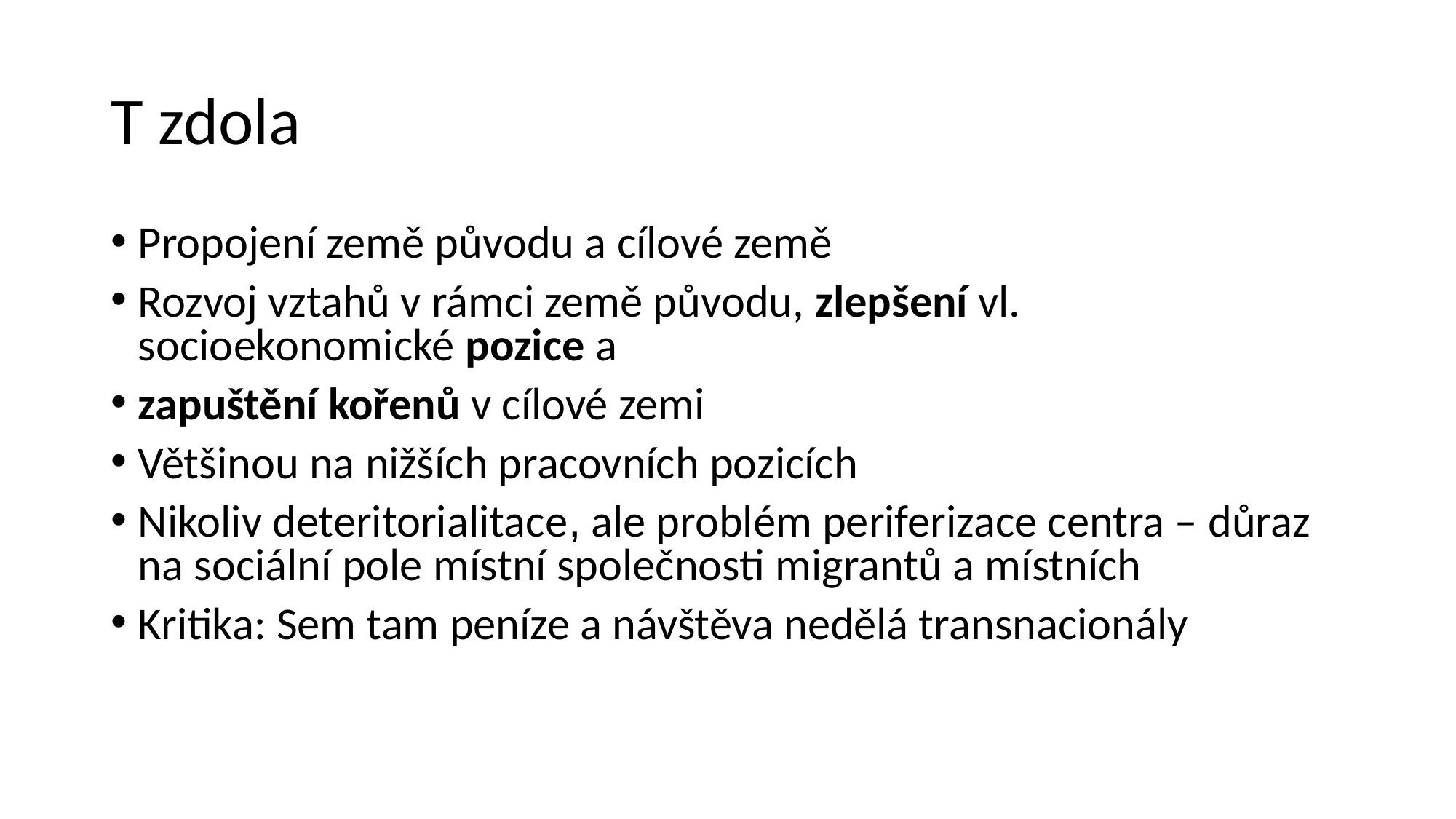

# T zdola
Propojení země původu a cílové země
Rozvoj vztahů v rámci země původu, zlepšení vl. socioekonomické pozice a
zapuštění kořenů v cílové zemi
Většinou na nižších pracovních pozicích
Nikoliv deteritorialitace, ale problém periferizace centra – důraz na sociální pole místní společnosti migrantů a místních
Kritika: Sem tam peníze a návštěva nedělá transnacionály